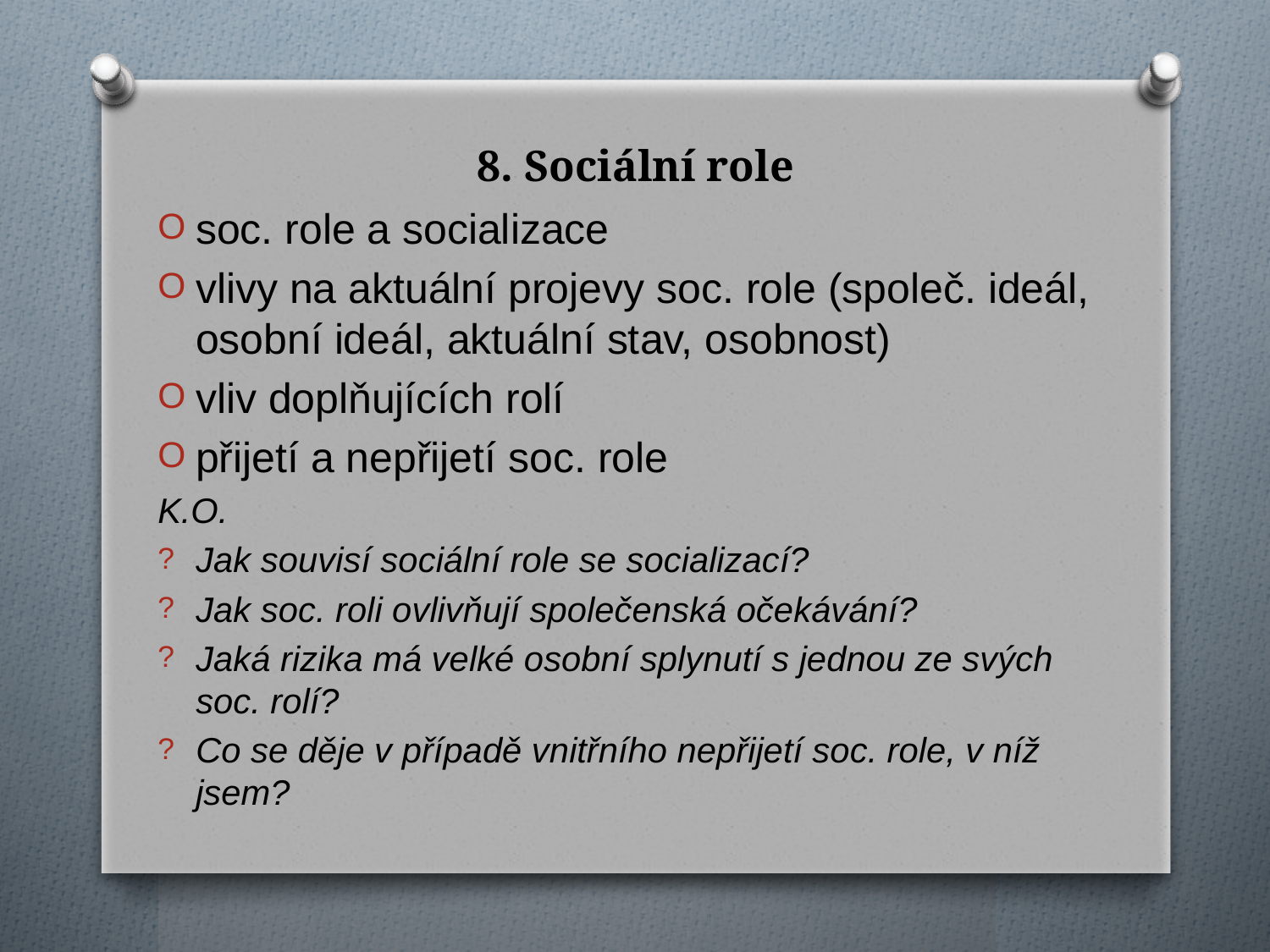

# 8. Sociální role
soc. role a socializace
vlivy na aktuální projevy soc. role (společ. ideál, osobní ideál, aktuální stav, osobnost)
vliv doplňujících rolí
přijetí a nepřijetí soc. role
K.O.
Jak souvisí sociální role se socializací?
Jak soc. roli ovlivňují společenská očekávání?
Jaká rizika má velké osobní splynutí s jednou ze svých soc. rolí?
Co se děje v případě vnitřního nepřijetí soc. role, v níž jsem?